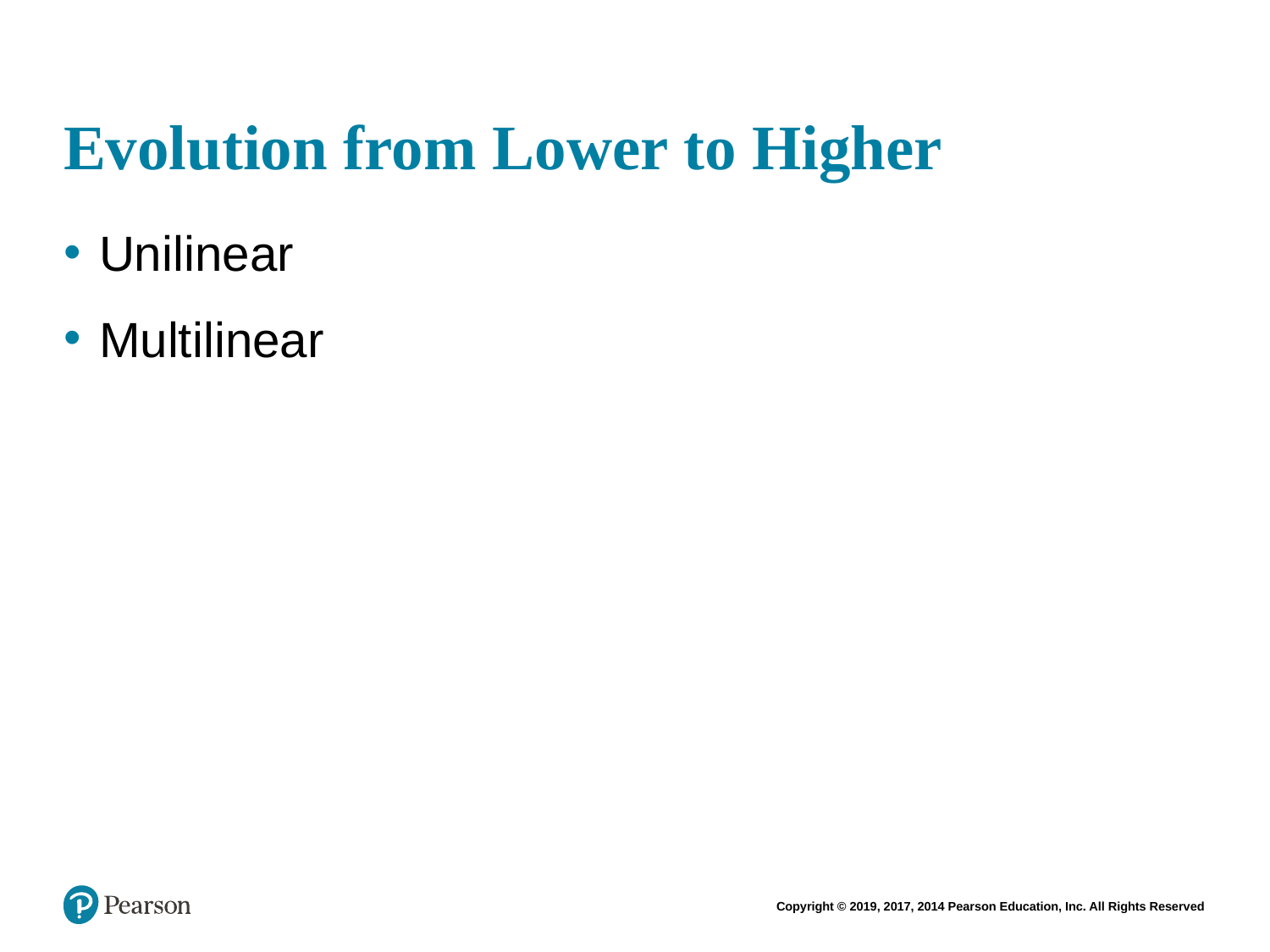

# Evolution from Lower to Higher
Unilinear
Multilinear